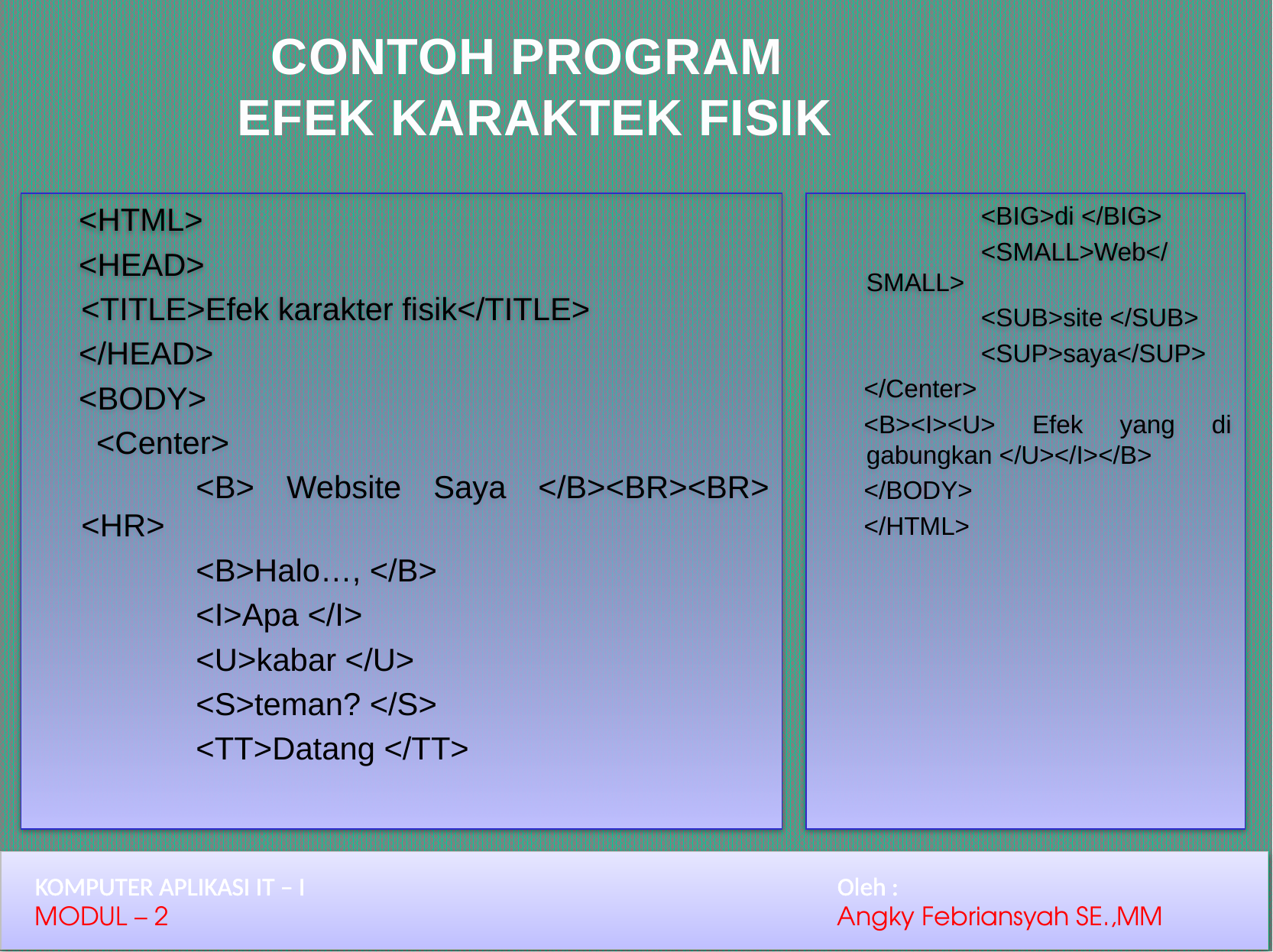

# CONTOH PROGRAM EFEK KARAKTEK FISIK
<HTML>
<HEAD>
	<TITLE>Efek karakter fisik</TITLE>
</HEAD>
<BODY>
  <Center>
		<B> Website Saya </B><BR><BR> <HR>
		<B>Halo…, </B>
		<I>Apa </I>
		<U>kabar </U>
		<S>teman? </S>
		<TT>Datang </TT>
		<BIG>di </BIG>
		<SMALL>Web</SMALL>
		<SUB>site </SUB>
		<SUP>saya</SUP>
</Center>
<B><I><U> Efek yang di gabungkan </U></I></B>
</BODY>
</HTML>
KOMPUTER APLIKASI IT – I 					Oleh :
MODUL – 2						Angky Febriansyah SE.,MM